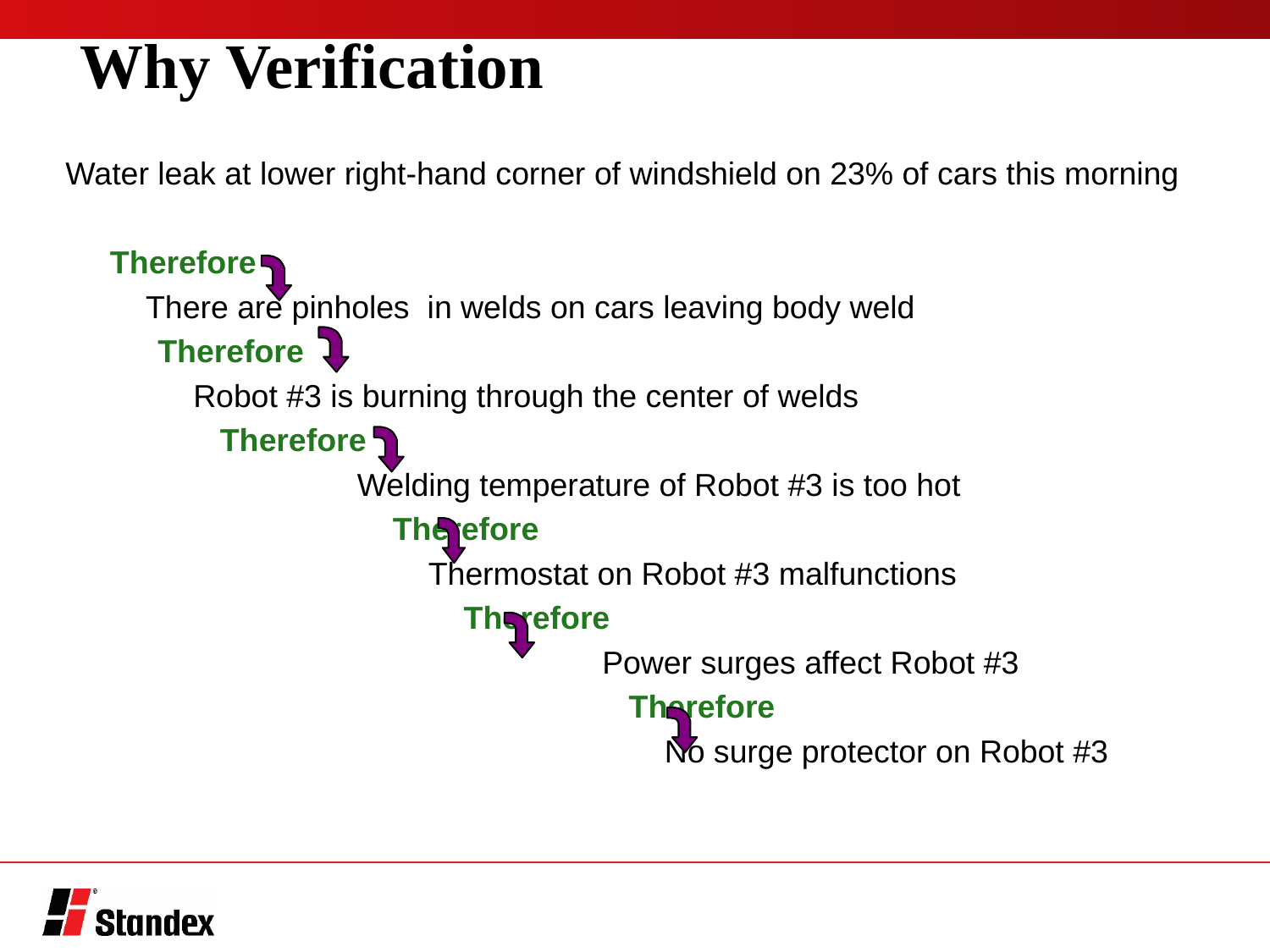

Why Verification
Water leak at lower right-hand corner of windshield on 23% of cars this morning

     Therefore
         There are pinholes  in welds on cars leaving body weld
	     Therefore
	         Robot #3 is burning through the center of welds
	            Therefore
		      Welding temperature of Robot #3 is too hot
		          Therefore
		              Thermostat on Robot #3 malfunctions
		                  Therefore
			     Power surges affect Robot #3
			        Therefore
			            No surge protector on Robot #3